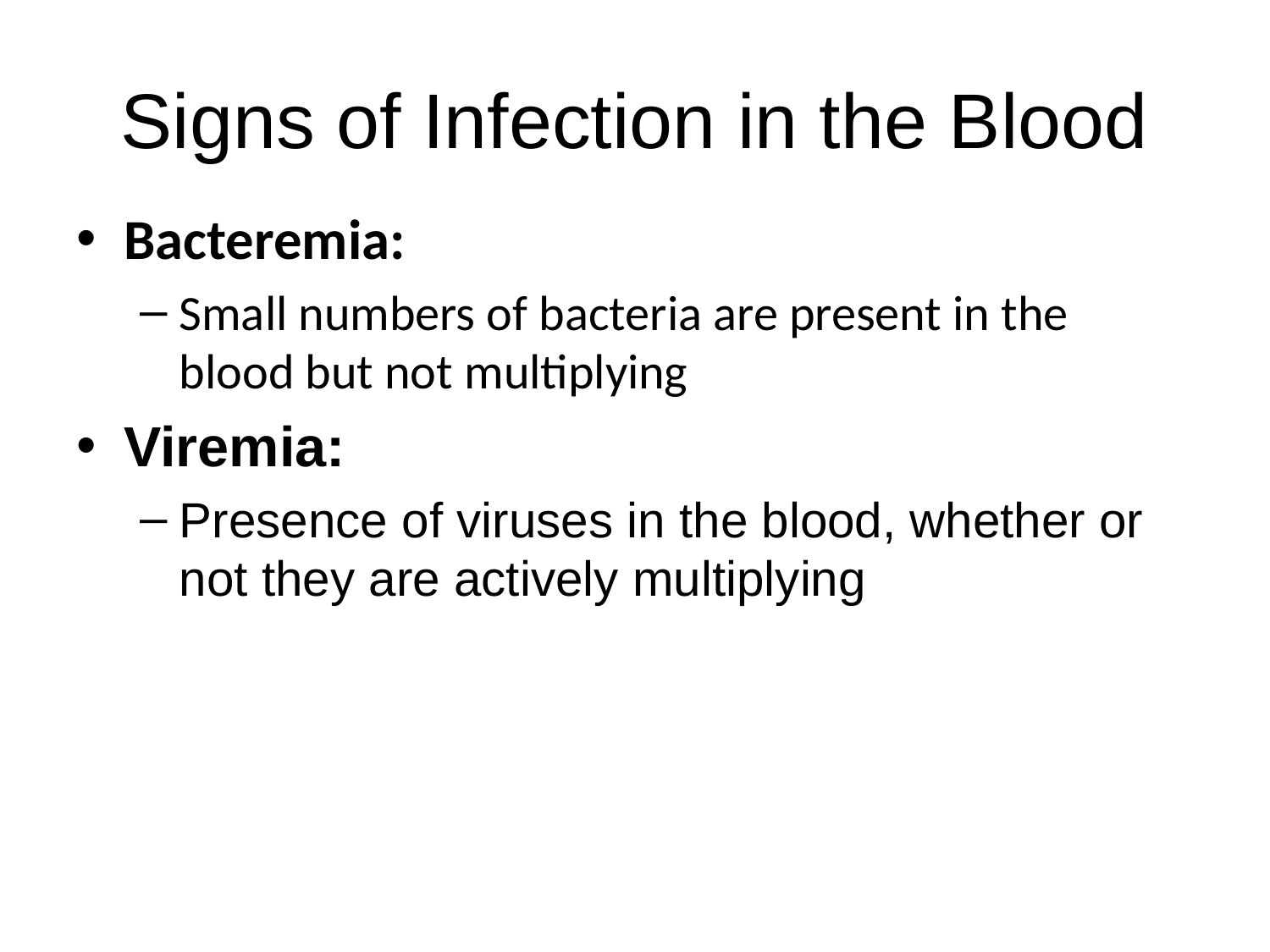

# Signs of Infection in the Blood
Bacteremia:
Small numbers of bacteria are present in the blood but not multiplying
Viremia:
Presence of viruses in the blood, whether or not they are actively multiplying